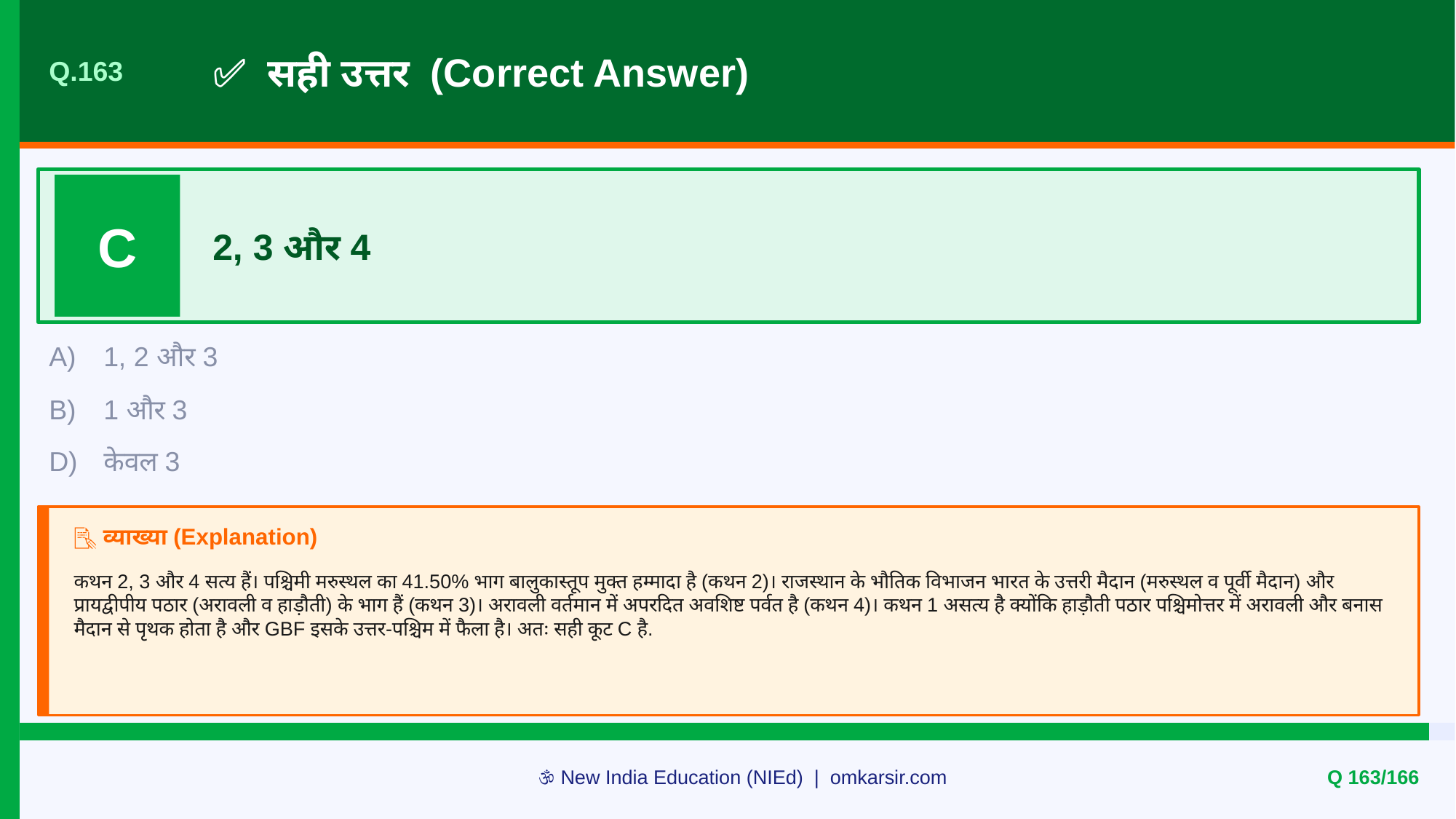

✅  सही उत्तर  (Correct Answer)
Q.163

C
2, 3 और 4
A)
1, 2 और 3
B)
1 और 3
D)
केवल 3

📝 व्याख्या (Explanation)
कथन 2, 3 और 4 सत्य हैं। पश्चिमी मरुस्थल का 41.50% भाग बालुकास्तूप मुक्त हम्मादा है (कथन 2)। राजस्थान के भौतिक विभाजन भारत के उत्तरी मैदान (मरुस्थल व पूर्वी मैदान) और प्रायद्वीपीय पठार (अरावली व हाड़ौती) के भाग हैं (कथन 3)। अरावली वर्तमान में अपरदित अवशिष्ट पर्वत है (कथन 4)। कथन 1 असत्य है क्योंकि हाड़ौती पठार पश्चिमोत्तर में अरावली और बनास मैदान से पृथक होता है और GBF इसके उत्तर-पश्चिम में फैला है। अतः सही कूट C है.

🕉️ New India Education (NIEd)  |  omkarsir.com
Q 163/166